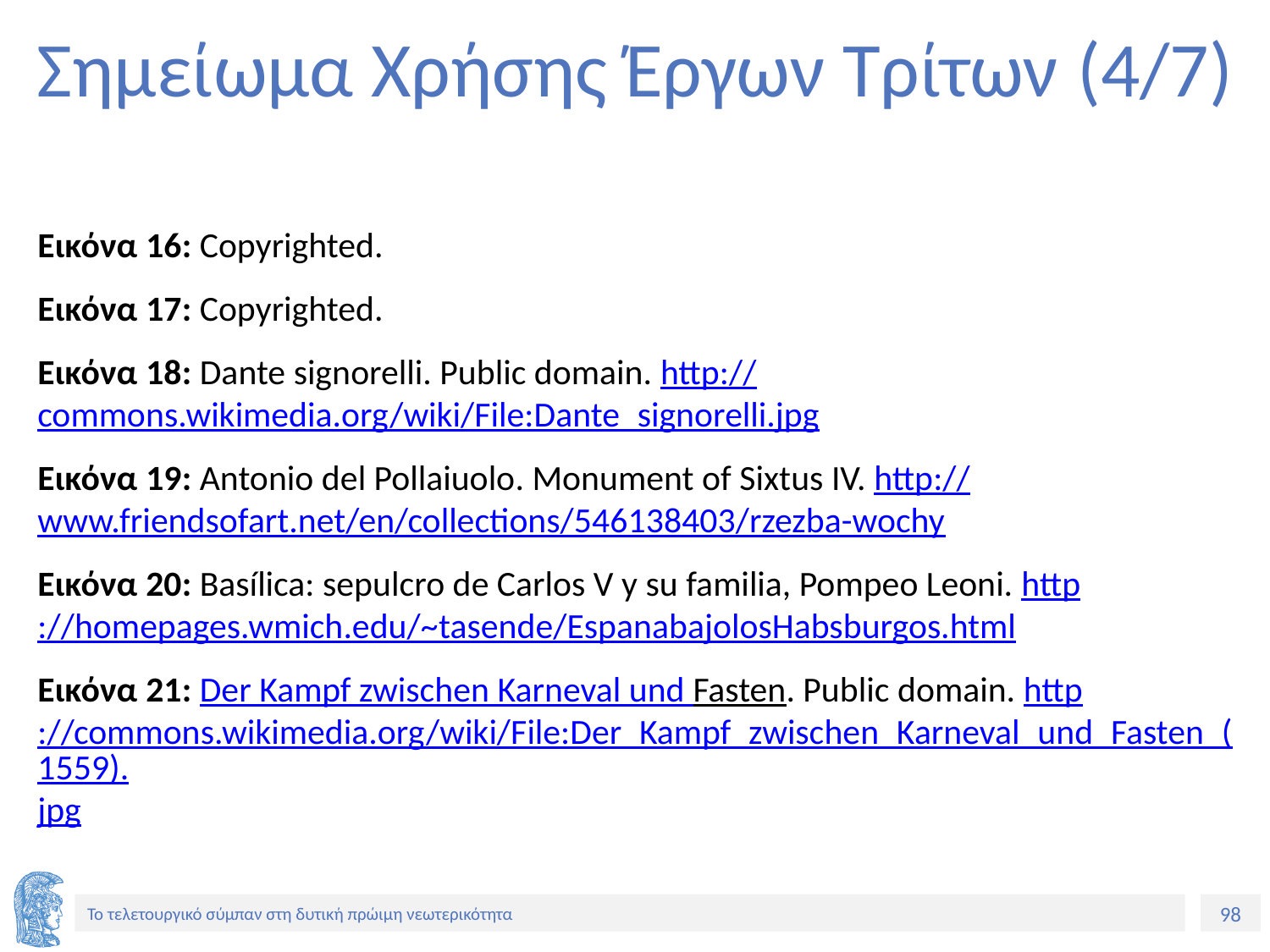

# Σημείωμα Χρήσης Έργων Τρίτων (4/7)
Εικόνα 16: Copyrighted.
Εικόνα 17: Copyrighted.
Εικόνα 18: Dante signorelli. Public domain. http://commons.wikimedia.org/wiki/File:Dante_signorelli.jpg
Εικόνα 19: Antonio del Pollaiuolo. Monument of Sixtus IV. http://www.friendsofart.net/en/collections/546138403/rzezba-wochy
Εικόνα 20: Basílica: sepulcro de Carlos V y su familia, Pompeo Leoni. http://homepages.wmich.edu/~tasende/EspanabajolosHabsburgos.html
Εικόνα 21: Der Kampf zwischen Karneval und Fasten. Public domain. http://commons.wikimedia.org/wiki/File:Der_Kampf_zwischen_Karneval_und_Fasten_(1559).jpg